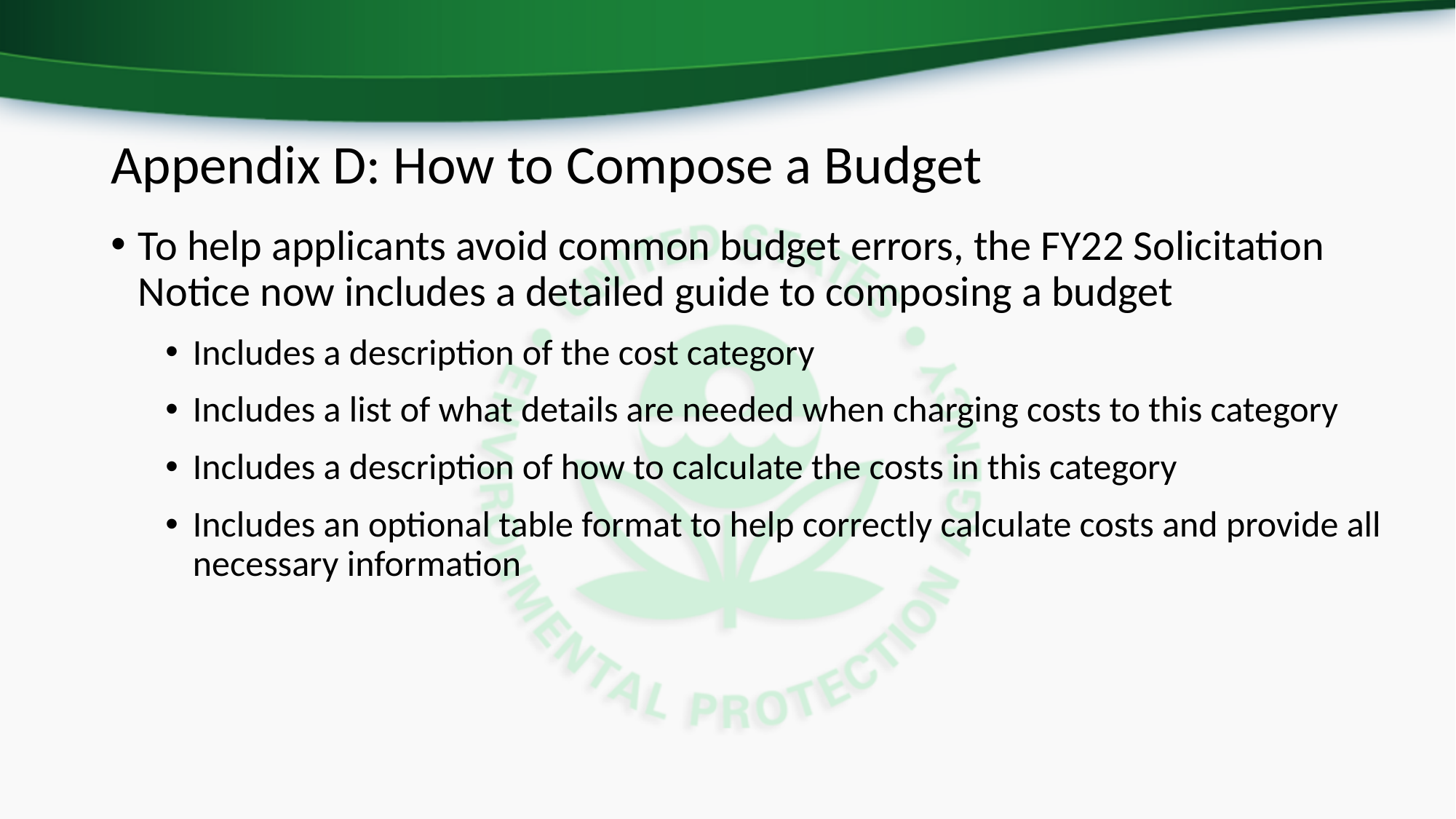

# Appendix D: How to Compose a Budget
To help applicants avoid common budget errors, the FY22 Solicitation Notice now includes a detailed guide to composing a budget
Includes a description of the cost category
Includes a list of what details are needed when charging costs to this category
Includes a description of how to calculate the costs in this category
Includes an optional table format to help correctly calculate costs and provide all necessary information